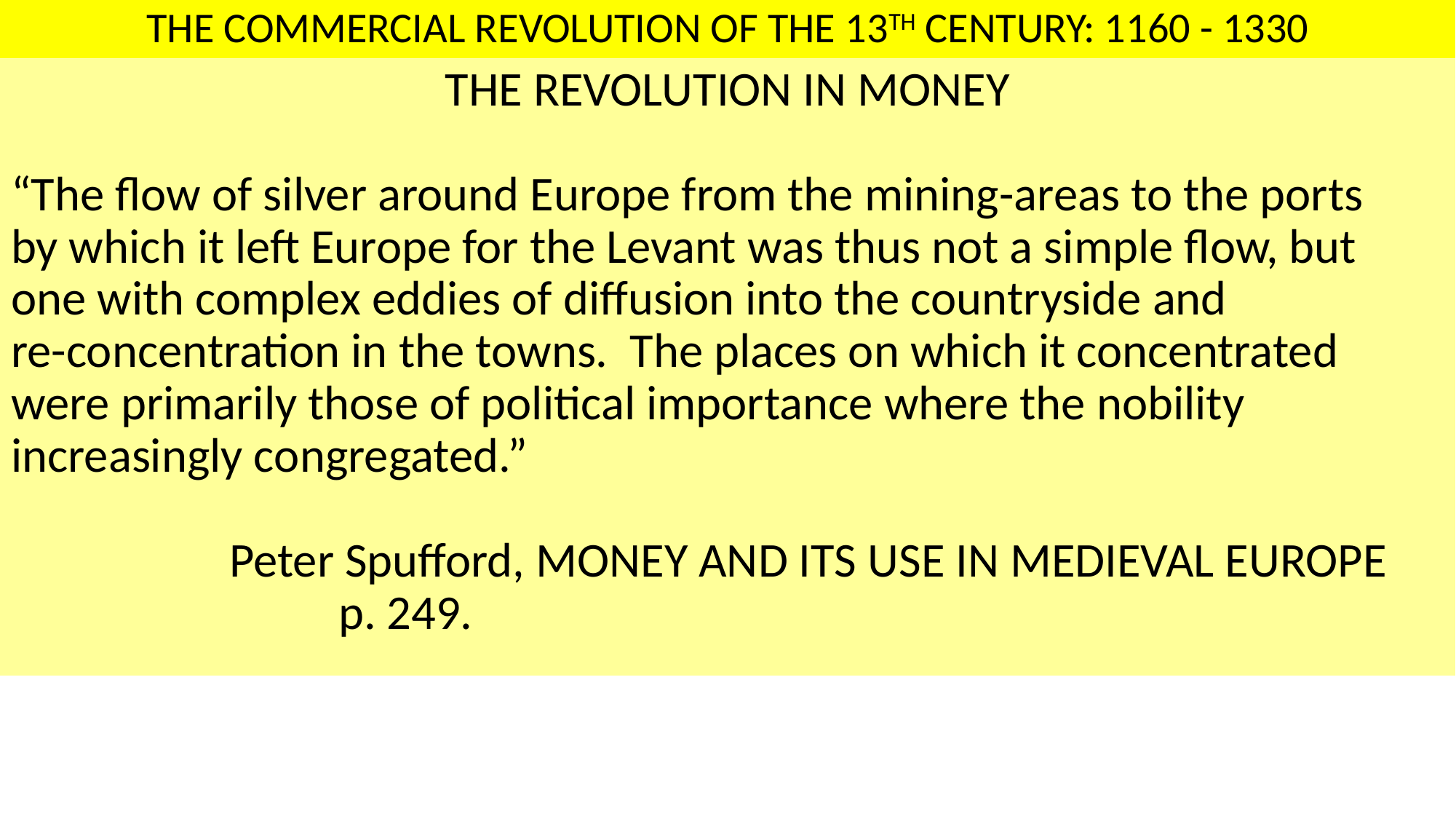

# THE COMMERCIAL REVOLUTION OF THE 13TH CENTURY: 1160 - 1330
THE REVOLUTION IN MONEY

“The flow of silver around Europe from the mining-areas to the ports
by which it left Europe for the Levant was thus not a simple flow, but
one with complex eddies of diffusion into the countryside and
re-concentration in the towns.  The places on which it concentrated
were primarily those of political importance where the nobility
increasingly congregated.”

		Peter Spufford, MONEY AND ITS USE IN MEDIEVAL EUROPE
			p. 249.